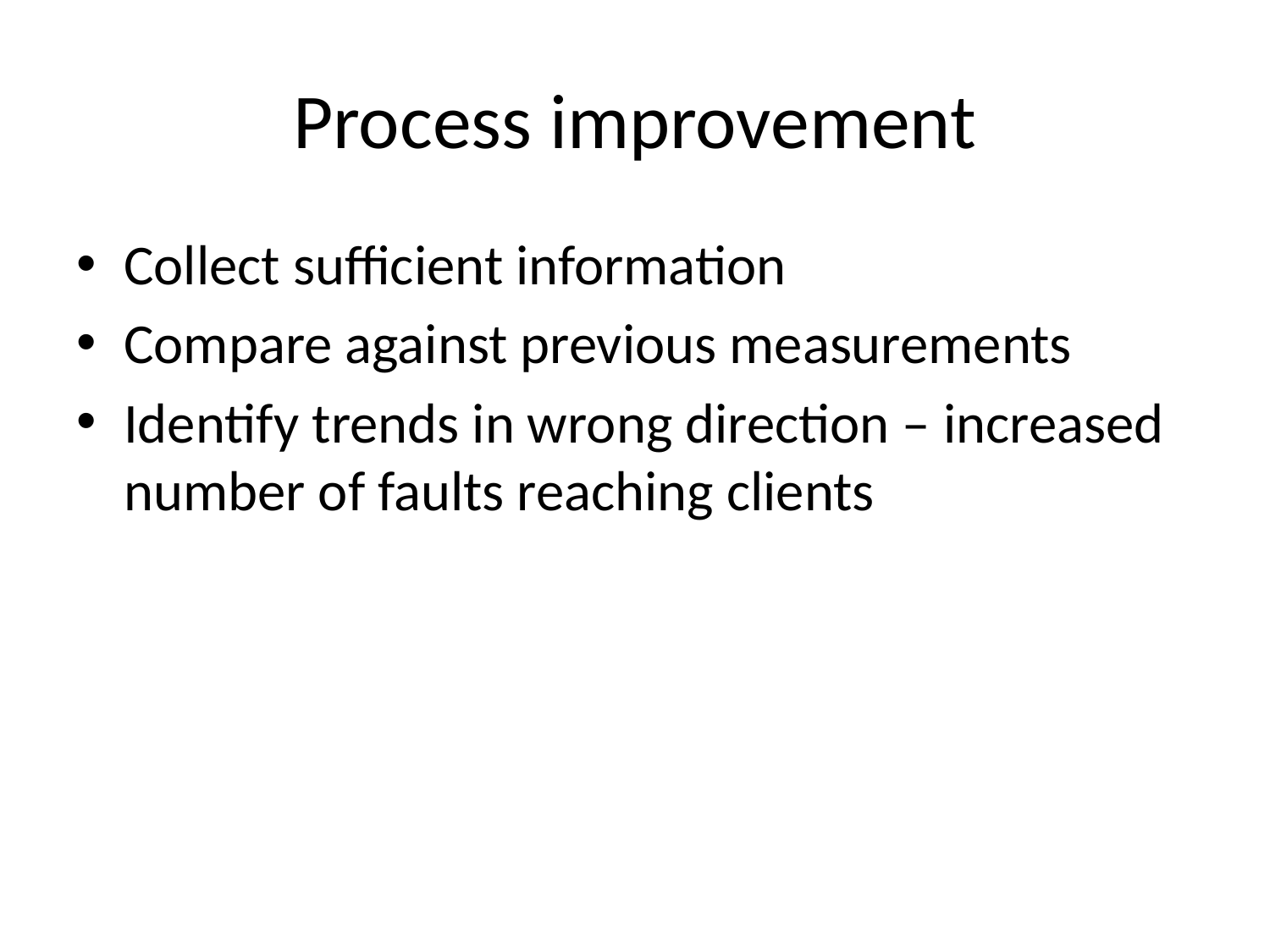

# Process improvement
Collect sufficient information
Compare against previous measurements
Identify trends in wrong direction – increased number of faults reaching clients